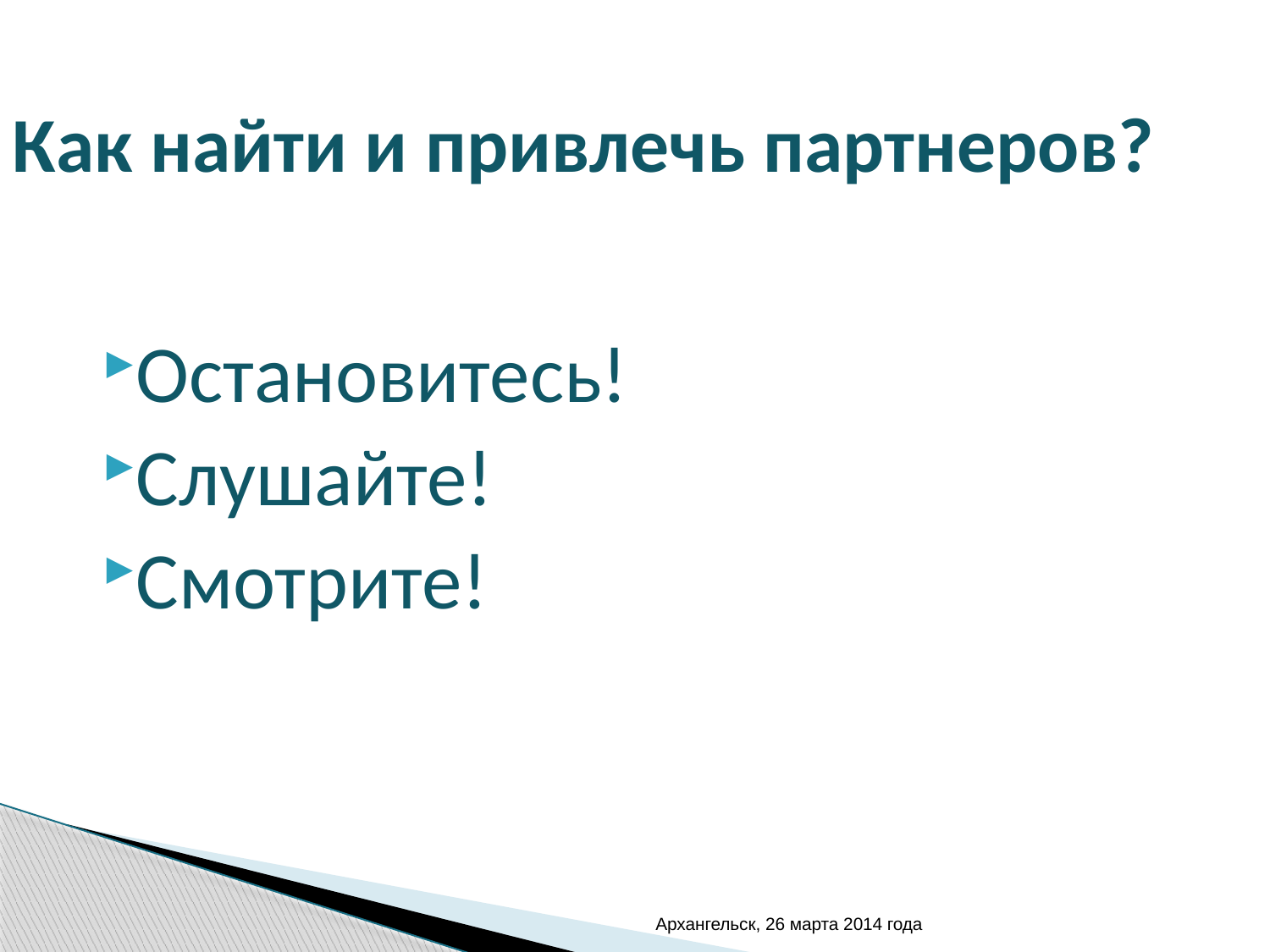

Как найти и привлечь партнеров?
Остановитесь!
Слушайте!
Смотрите!
Архангельск, 26 марта 2014 года